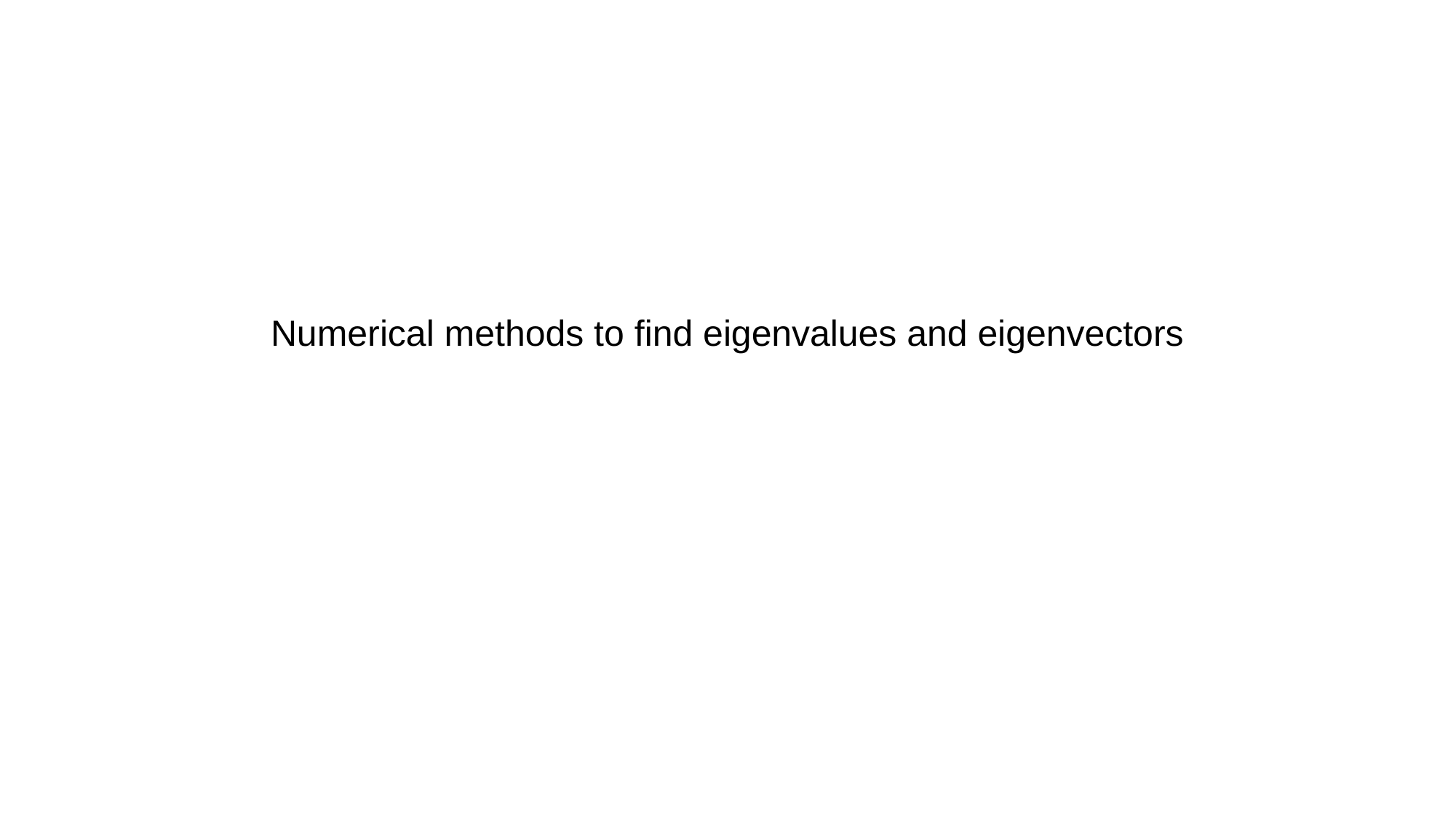

Numerical methods to find eigenvalues and eigenvectors